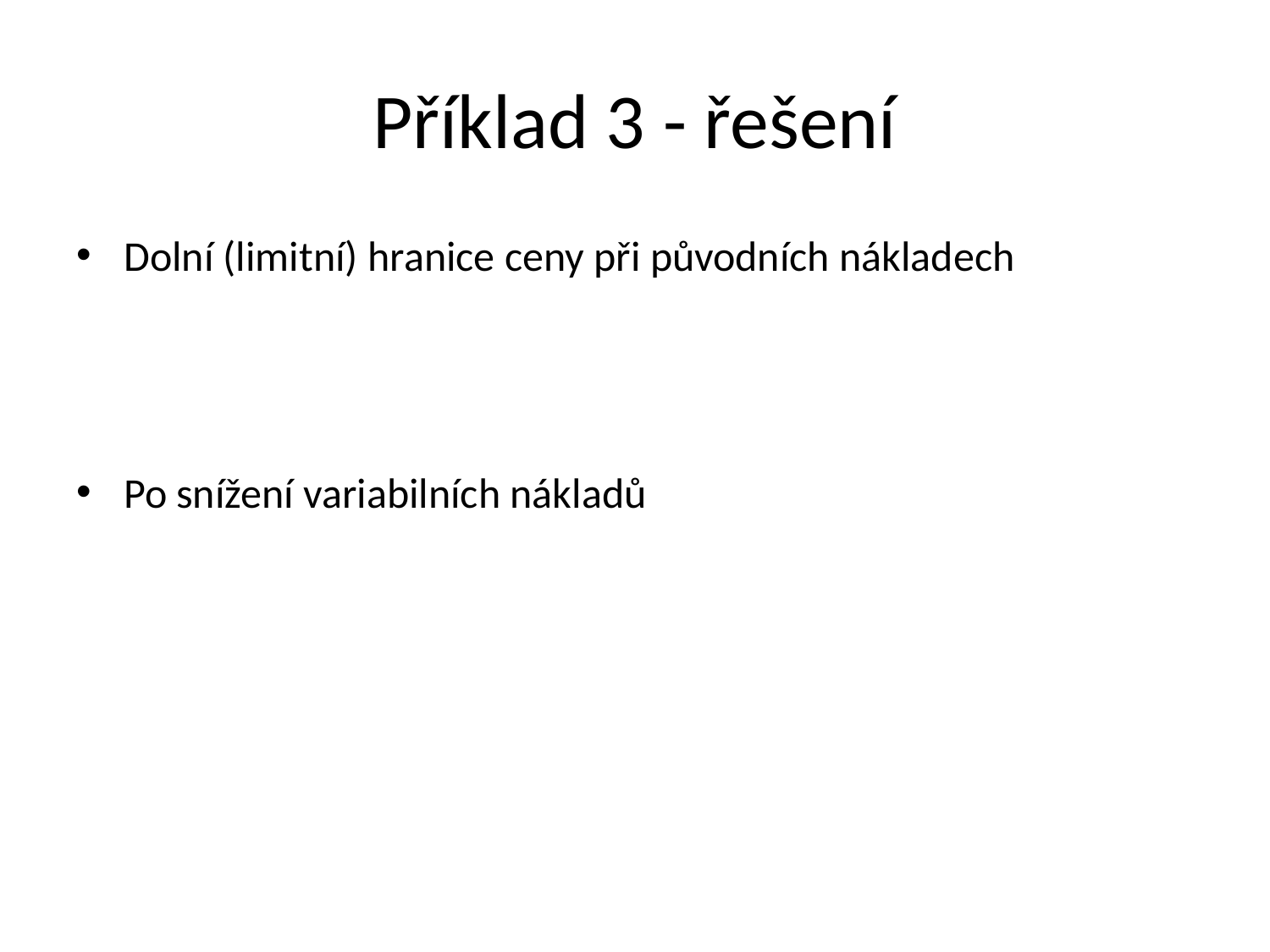

# Příklad 3 - řešení
Dolní (limitní) hranice ceny při původních nákladech

Po snížení variabilních nákladů